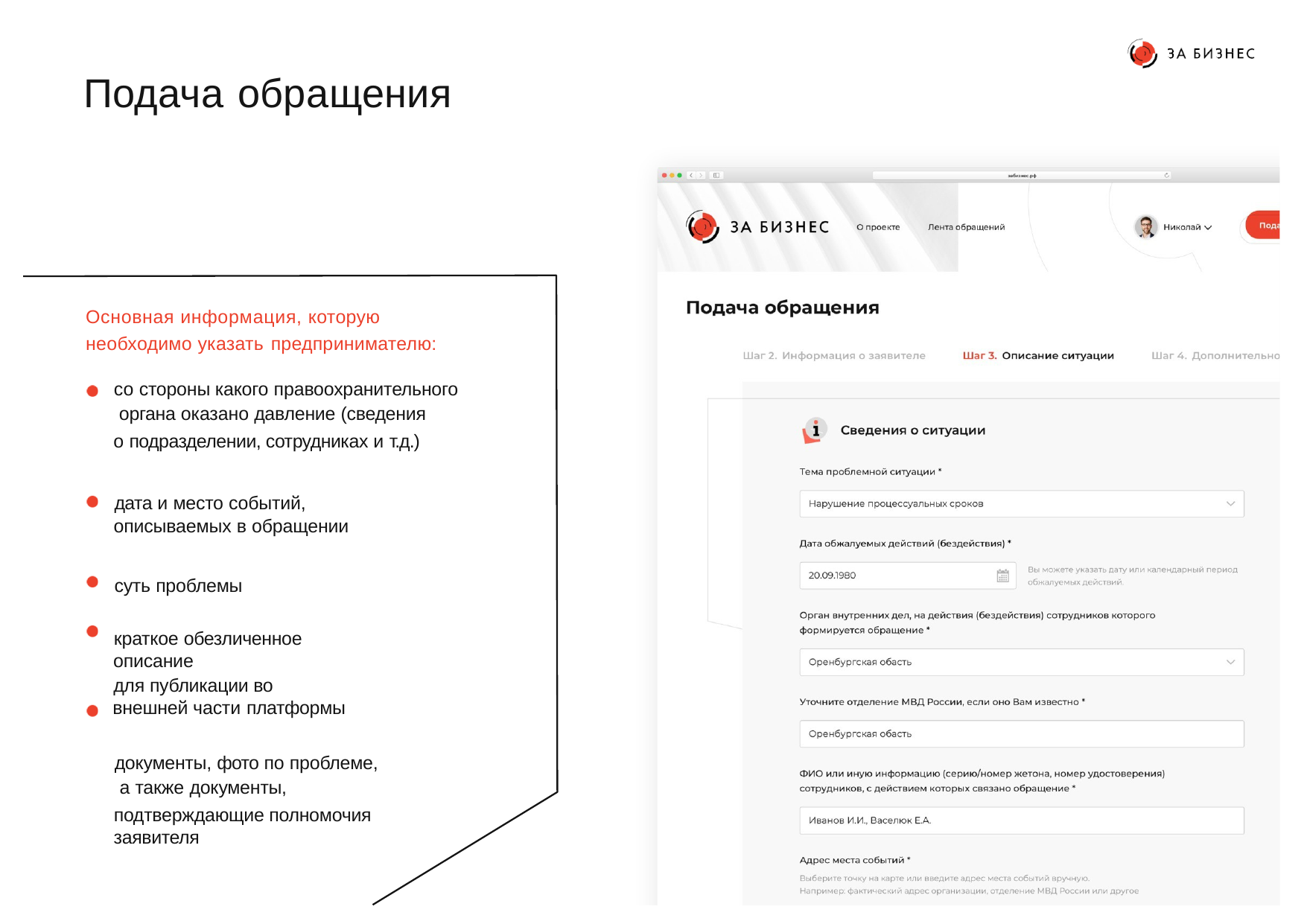

# Подача обращения

Основная информация, которую  необходимо указать предпринимателю:

со стороны какого правоохранительного  органа оказано давление (сведения
o подразделении, сотрудниках и т.д.)

дата и место событий,  описываемых в обращении

суть проблемы

краткое обезличенное описание
для публикации во внешней части платформы

документы, фото по проблеме,  а также документы,
подтверждающие полномочия заявителя